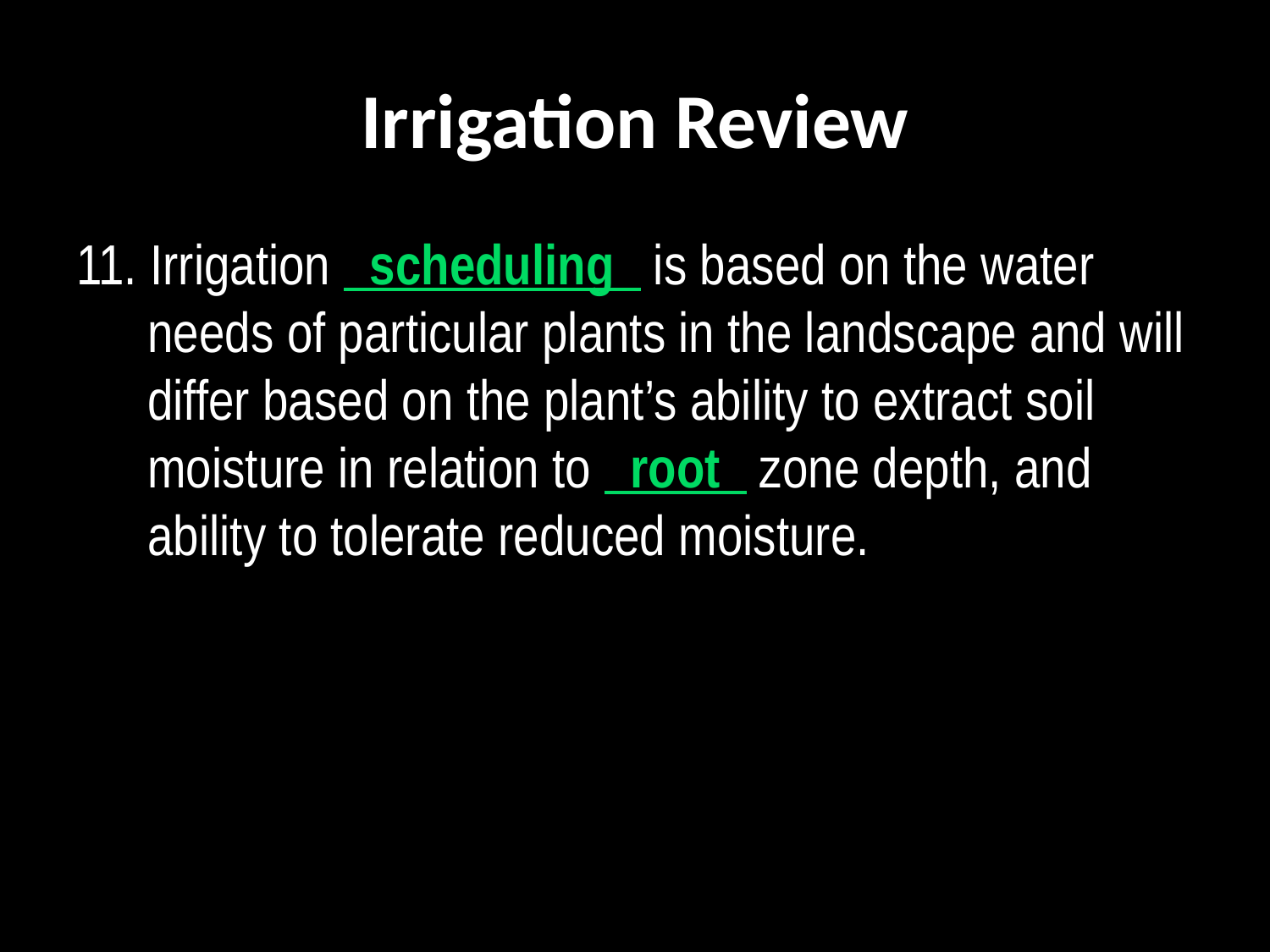

# Irrigation Review
11. Irrigation   scheduling   is based on the water needs of particular plants in the landscape and will differ based on the plant’s ability to extract soil moisture in relation to   root   zone depth, and ability to tolerate reduced moisture.